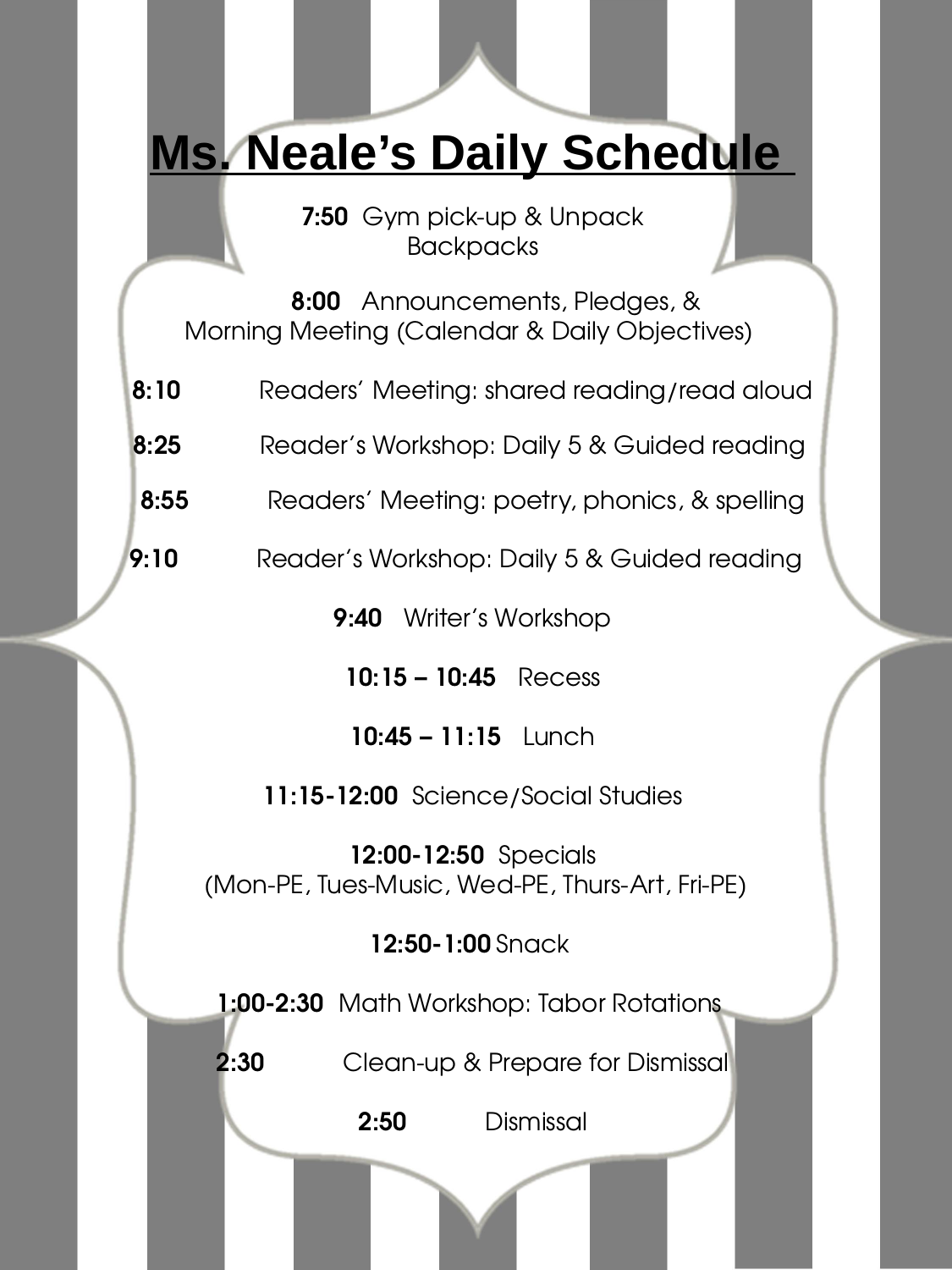

# Ms. Neale’s Daily Schedule    7:50  Gym pick-up & Unpack Backpacks   8:00   Announcements, Pledges, & Morning Meeting (Calendar & Daily Objectives)  8:10	Readers’ Meeting: shared reading/read aloud   8:25	Reader’s Workshop: Daily 5 & Guided reading   8:55 	Readers’ Meeting: poetry, phonics, & spelling   9:10	Reader’s Workshop: Daily 5 & Guided reading 9:40   Writer’s Workshop   10:15 – 10:45   Recess   10:45 – 11:15   Lunch   11:15-12:00  Science/Social Studies   12:00-12:50  Specials (Mon-PE, Tues-Music, Wed-PE, Thurs-Art, Fri-PE)   12:50-1:00	Snack   1:00-2:30  Math Workshop: Tabor Rotations   2:30	Clean-up & Prepare for Dismissal   2:50	Dismissal